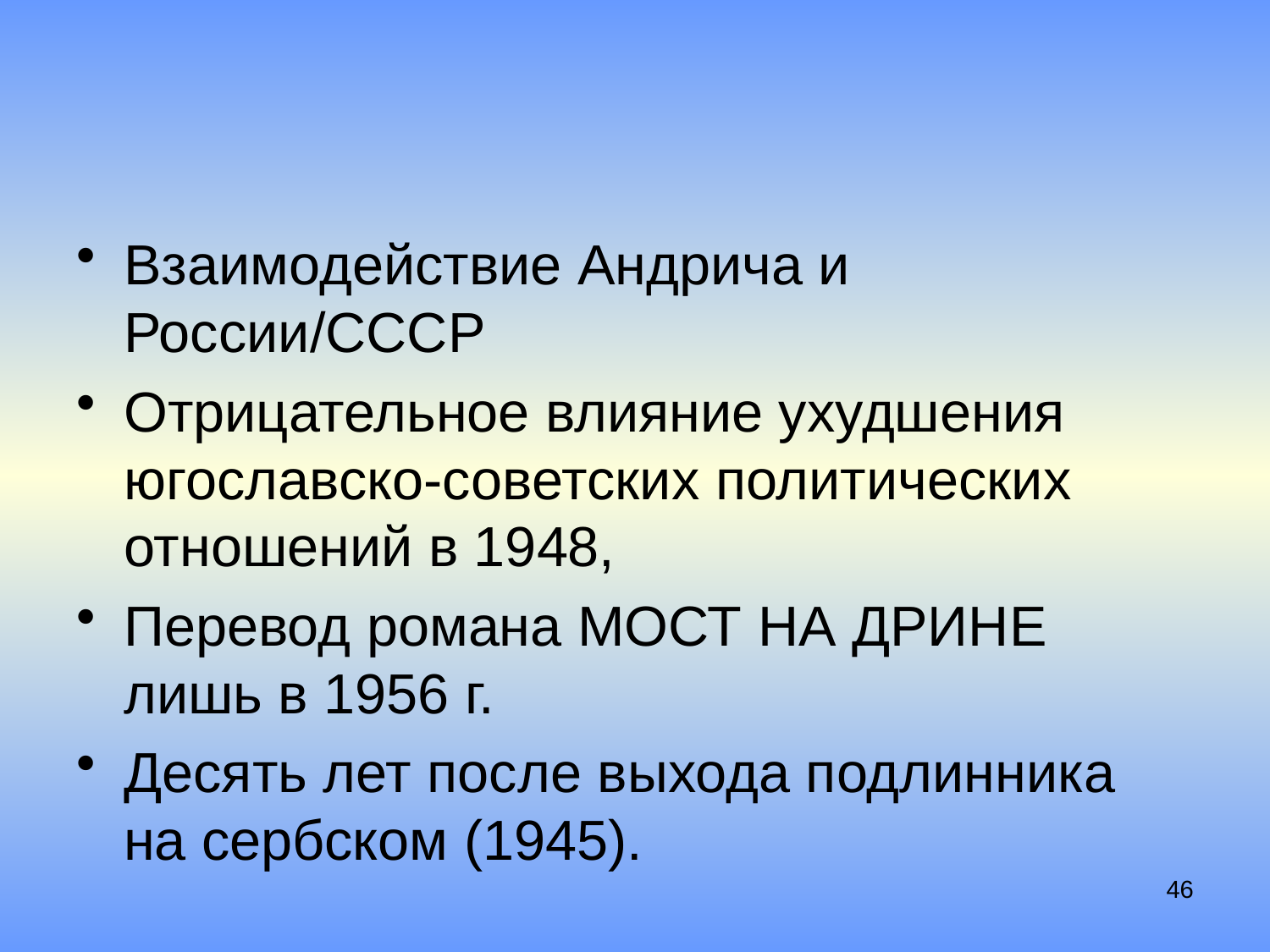

#
Взаимодействие Андрича и России/СССР
Отрицательное влияние ухудшения югославско-советских политических отношений в 1948,
Перевод романа Мост на Дрине лишь в 1956 г.
Десять лет после выхода подлинника на сербском (1945).

46